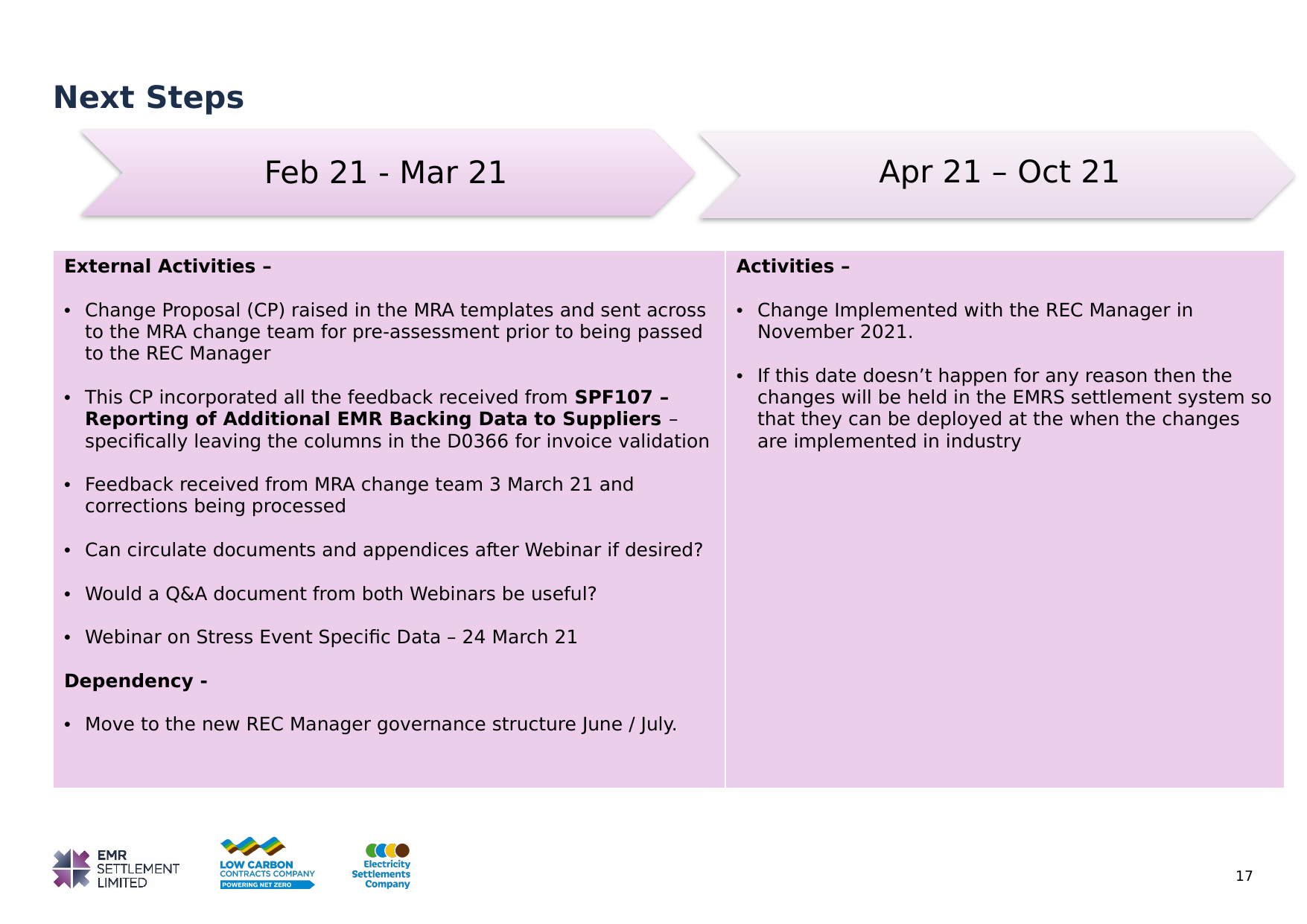

# Next Steps

Feb 21 - Mar 21

Apr 21 – Oct 21
| External Activities – Change Proposal (CP) raised in the MRA templates and sent across to the MRA change team for pre-assessment prior to being passed to the REC Manager This CP incorporated all the feedback received from SPF107 – Reporting of Additional EMR Backing Data to Suppliers – specifically leaving the columns in the D0366 for invoice validation Feedback received from MRA change team 3 March 21 and corrections being processed Can circulate documents and appendices after Webinar if desired? Would a Q&A document from both Webinars be useful? Webinar on Stress Event Specific Data – 24 March 21 Dependency - Move to the new REC Manager governance structure June / July. | Activities – Change Implemented with the REC Manager in November 2021. If this date doesn’t happen for any reason then the changes will be held in the EMRS settlement system so that they can be deployed at the when the changes are implemented in industry |
| --- | --- |
17